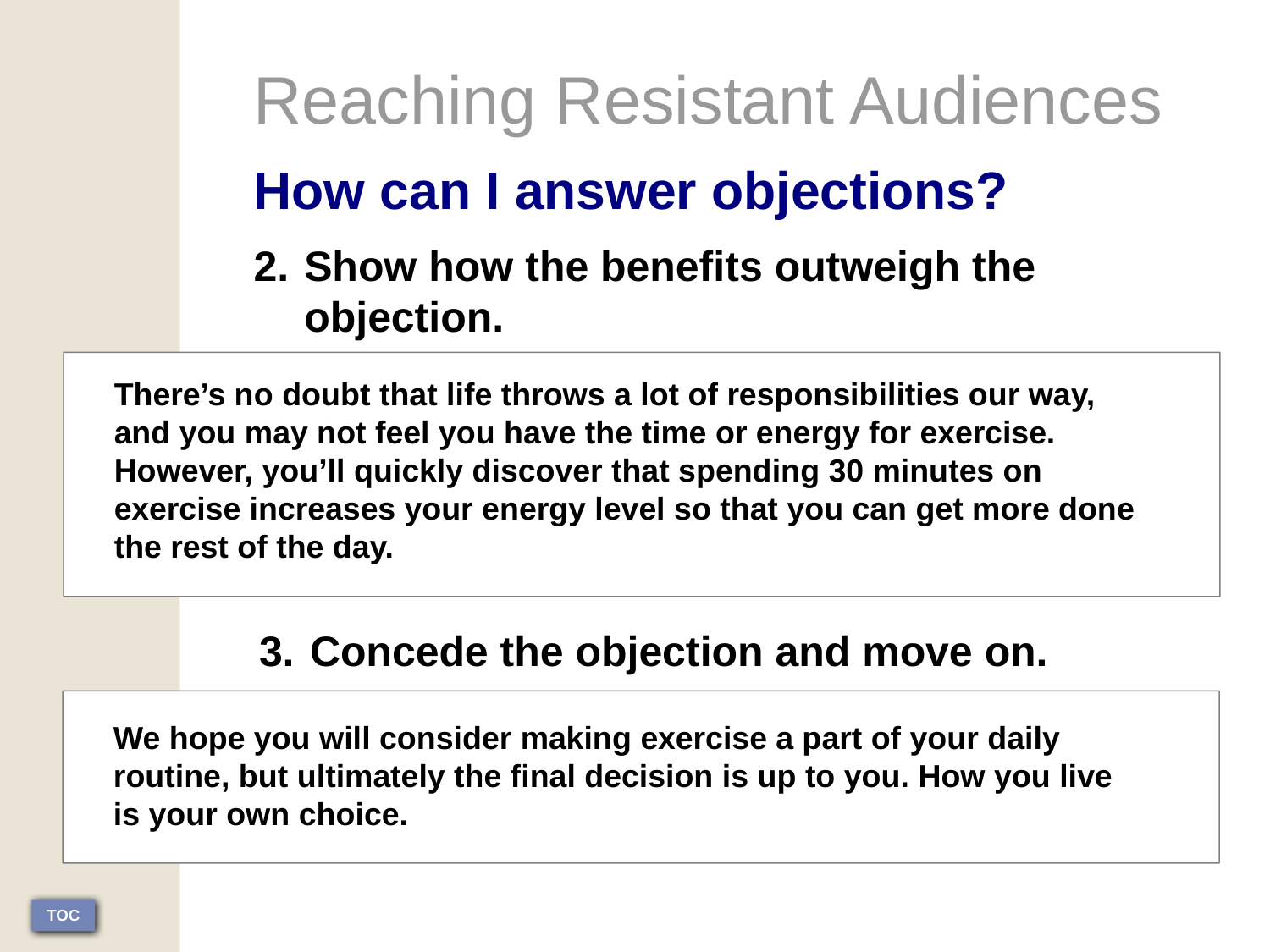

Reaching Resistant Audiences
How can I answer objections?
Show how the benefits outweigh the objection.

There’s no doubt that life throws a lot of responsibilities our way, and you may not feel you have the time or energy for exercise. However, you’ll quickly discover that spending 30 minutes on exercise increases your energy level so that you can get more done the rest of the day.
Concede the objection and move on.

We hope you will consider making exercise a part of your daily routine, but ultimately the final decision is up to you. How you live is your own choice.